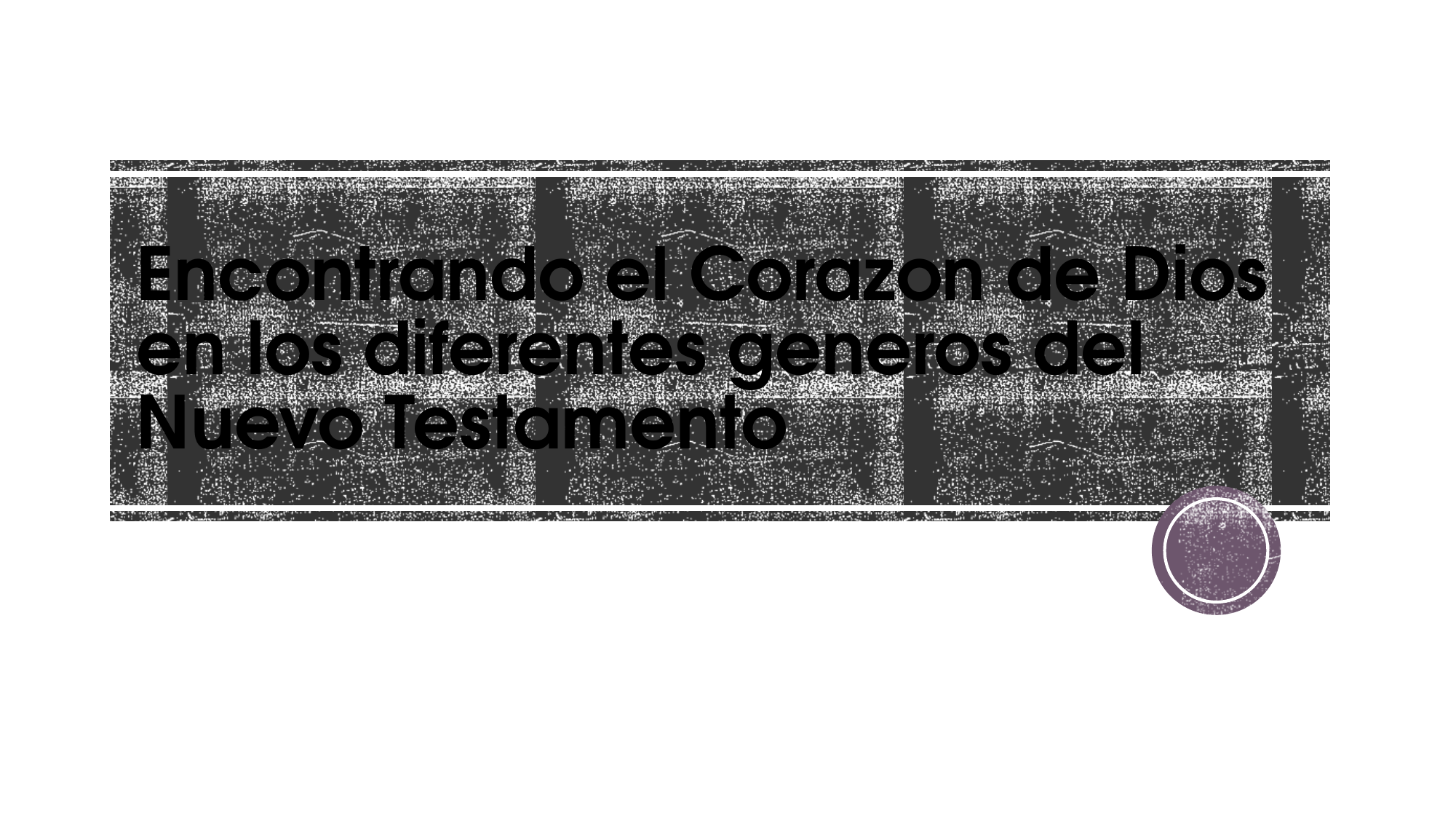

# Encontrando el Corazon de Dios en los diferentes generos del Nuevo Testamento